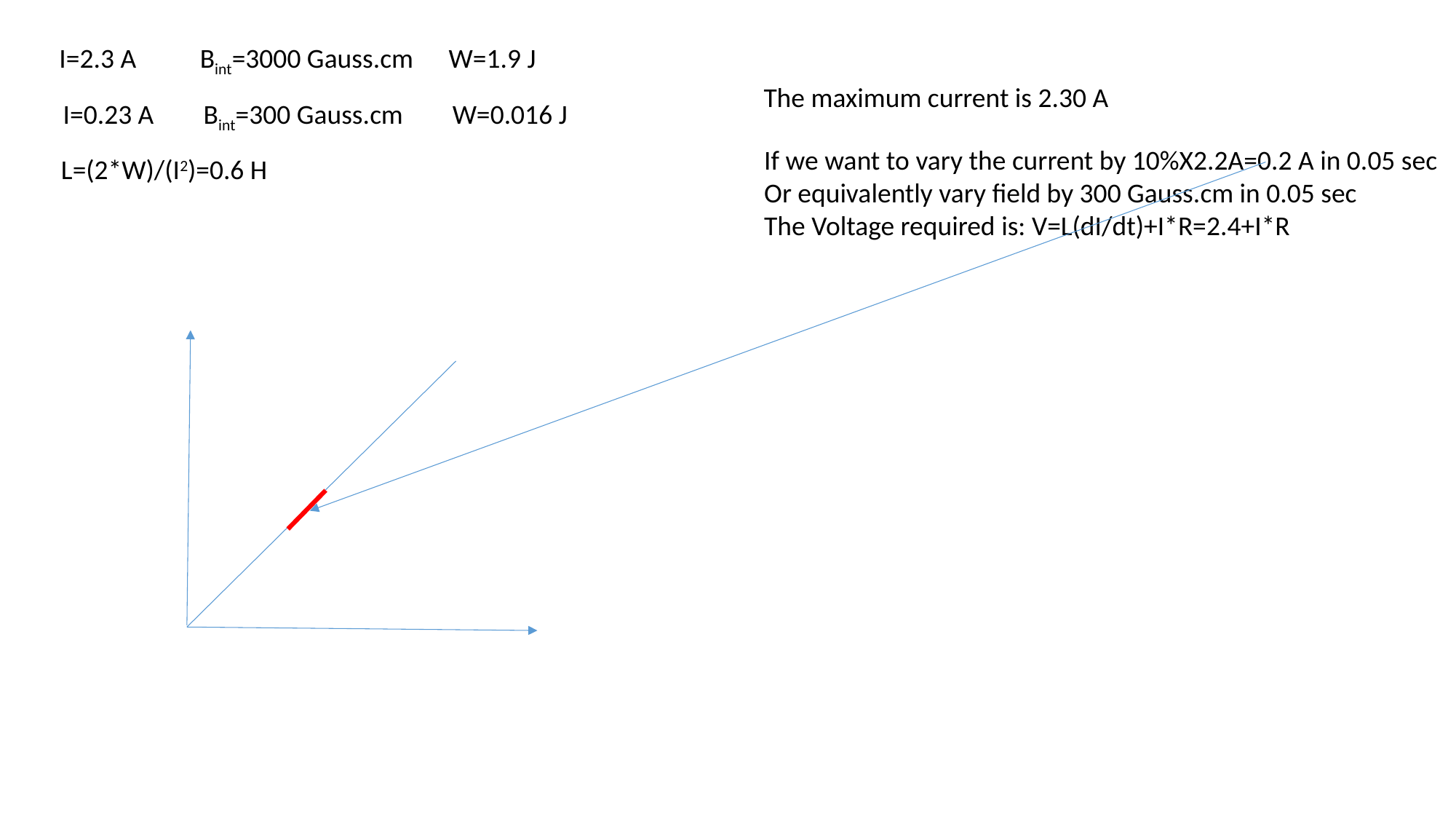

I=2.3 A
Bint=3000 Gauss.cm
W=1.9 J
The maximum current is 2.30 A
I=0.23 A
Bint=300 Gauss.cm
W=0.016 J
If we want to vary the current by 10%X2.2A=0.2 A in 0.05 sec
Or equivalently vary field by 300 Gauss.cm in 0.05 sec
The Voltage required is: V=L(dI/dt)+I*R=2.4+I*R
L=(2*W)/(I2)=0.6 H